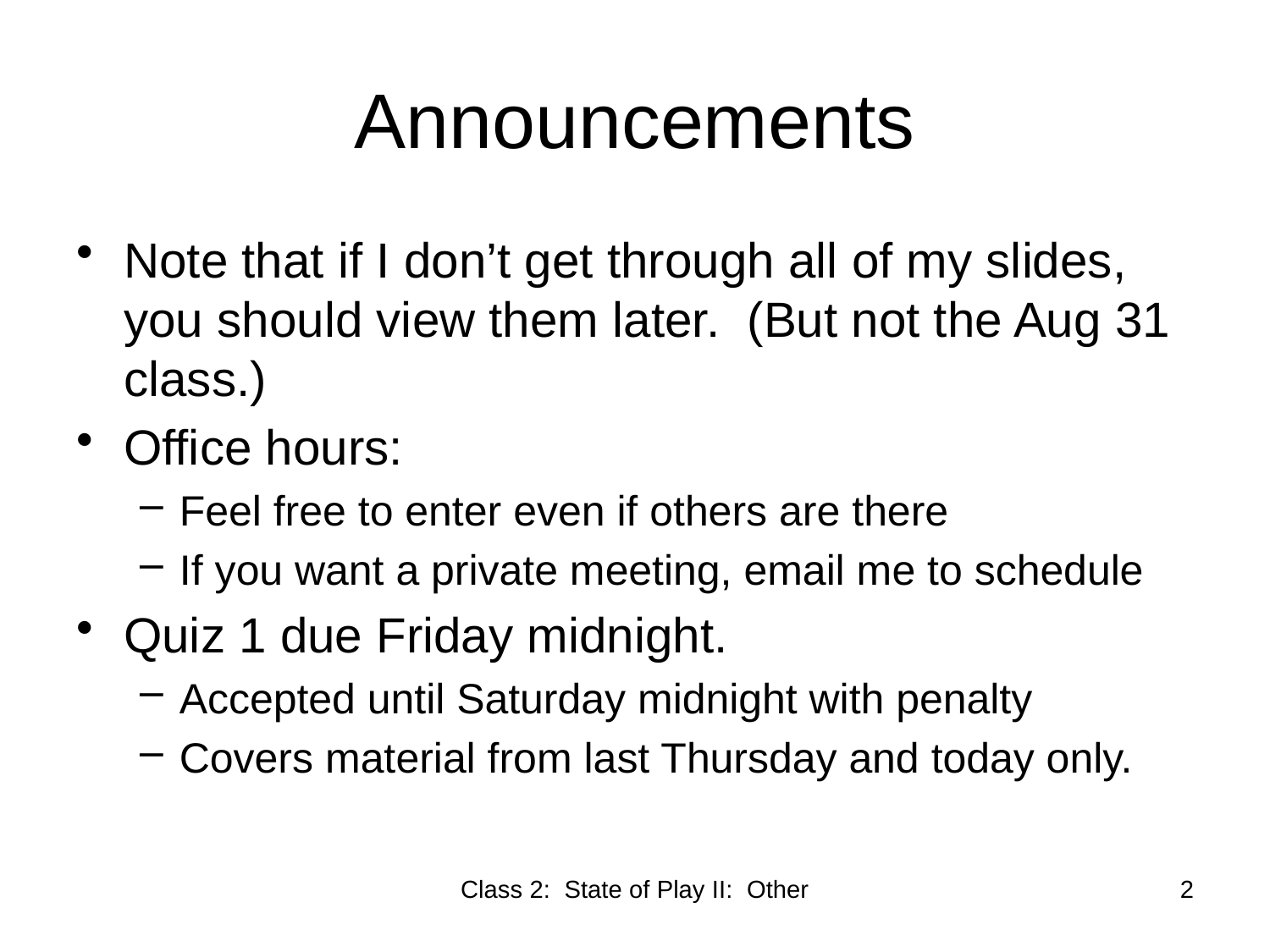

# Announcements
Note that if I don’t get through all of my slides, you should view them later.  (But not the Aug 31 class.)
Office hours:
Feel free to enter even if others are there
If you want a private meeting, email me to schedule
Quiz 1 due Friday midnight.
Accepted until Saturday midnight with penalty
Covers material from last Thursday and today only.
Class 2:  State of Play II:  Other
2